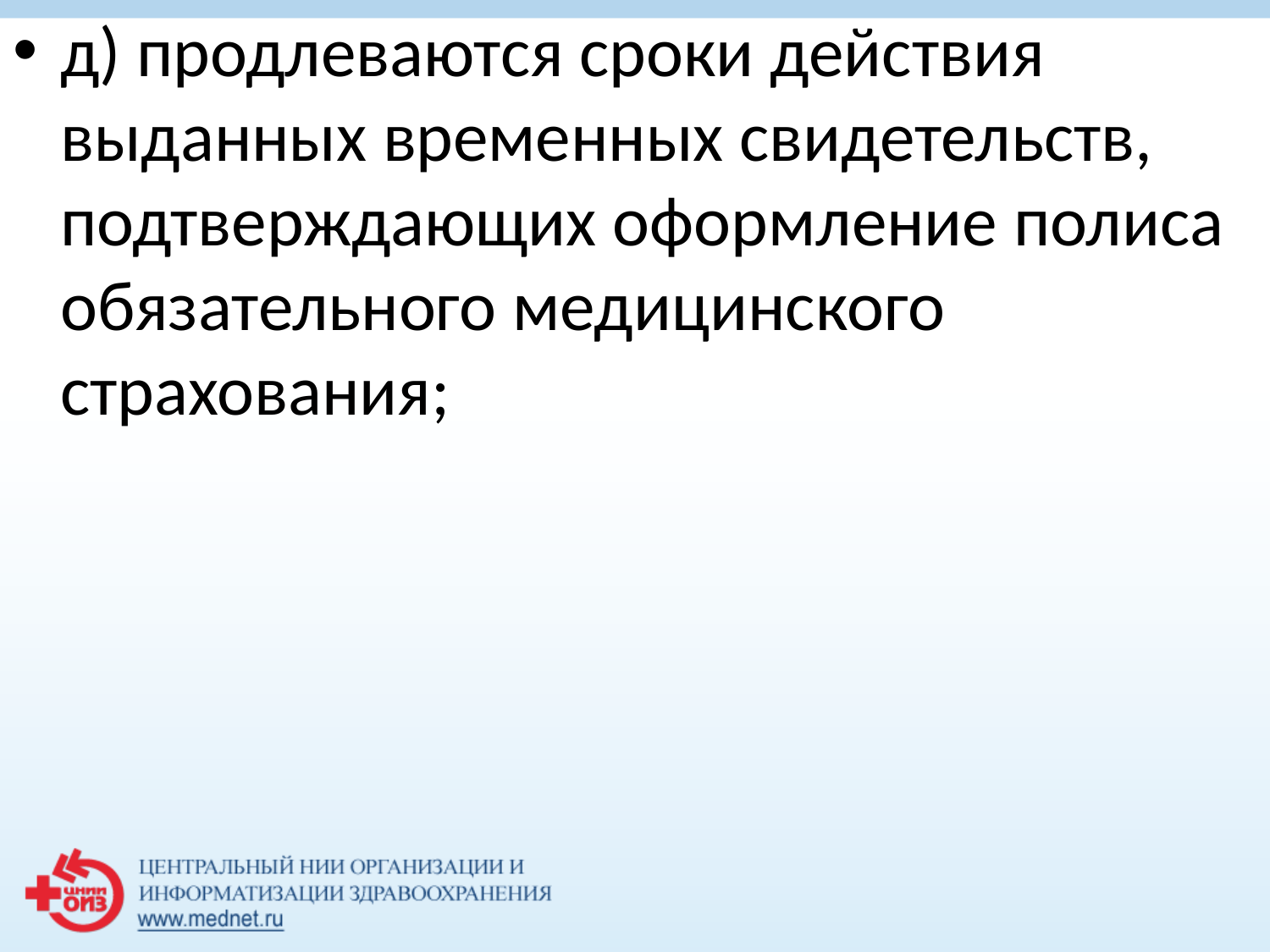

д) продлеваются сроки действия выданных временных свидетельств, подтверждающих оформление полиса обязательного медицинского страхования;